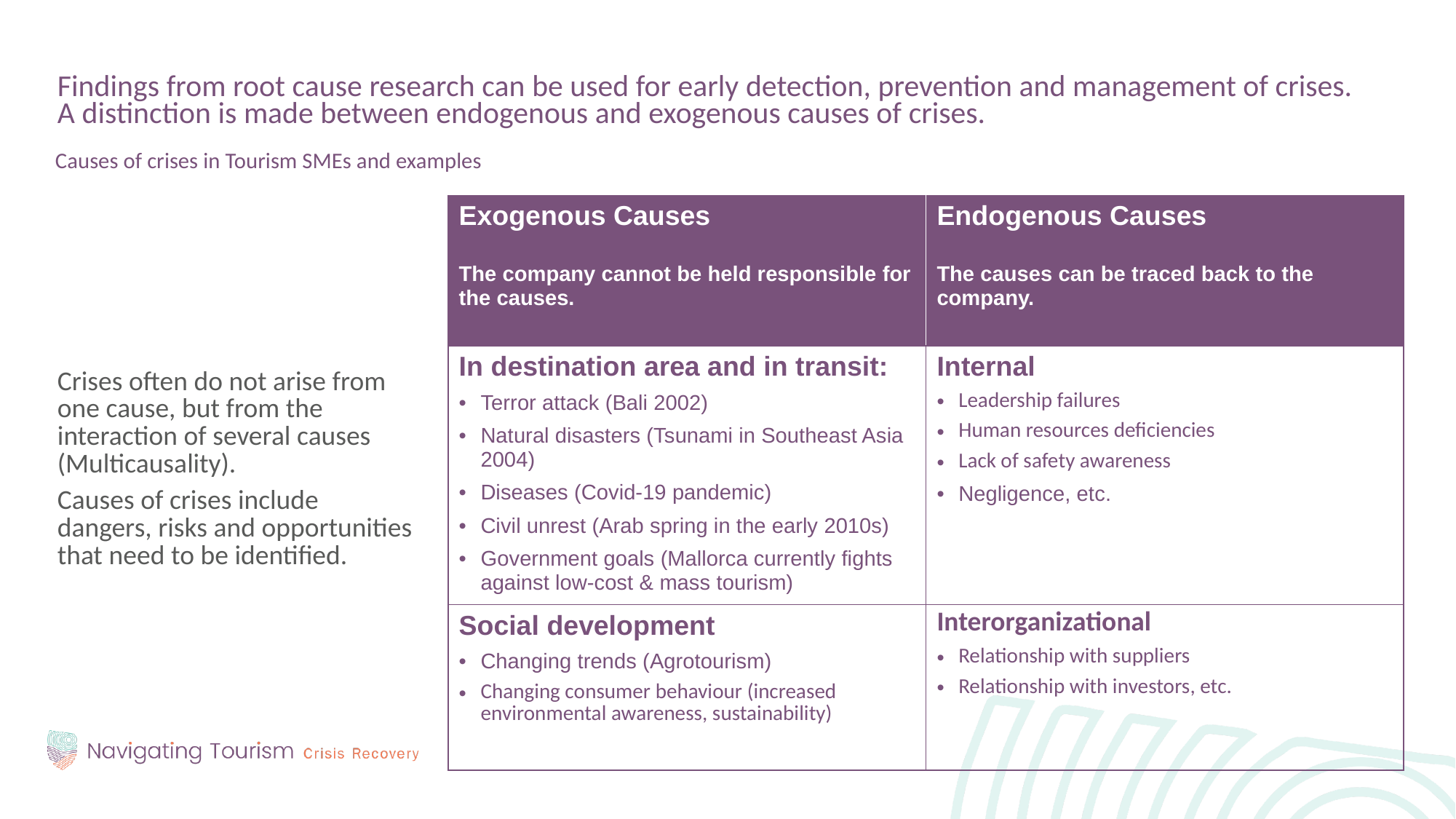

Findings from root cause research can be used for early detection, prevention and management of crises.        A distinction is made between endogenous and exogenous causes of crises.
Causes of crises in Tourism SMEs and examples

| Exogenous Causes The company cannot be held responsible for the causes. | Endogenous Causes The causes can be traced back to the company. |
| --- | --- |
| In destination area and in transit: Terror attack (Bali 2002) Natural disasters (Tsunami in Southeast Asia 2004) Diseases (Covid-19 pandemic) Civil unrest (Arab spring in the early 2010s) Government goals (Mallorca currently fights against low-cost & mass tourism) | Internal Leadership failures Human resources deficiencies Lack of safety awareness Negligence, etc. |
| Social development Changing trends (Agrotourism) Changing consumer behaviour (increased environmental awareness, sustainability) | Interorganizational Relationship with suppliers Relationship with investors, etc. |
Crises often do not arise from one cause, but from the interaction of several causes (Multicausality).
Causes of crises include dangers, risks and opportunities that need to be identified.